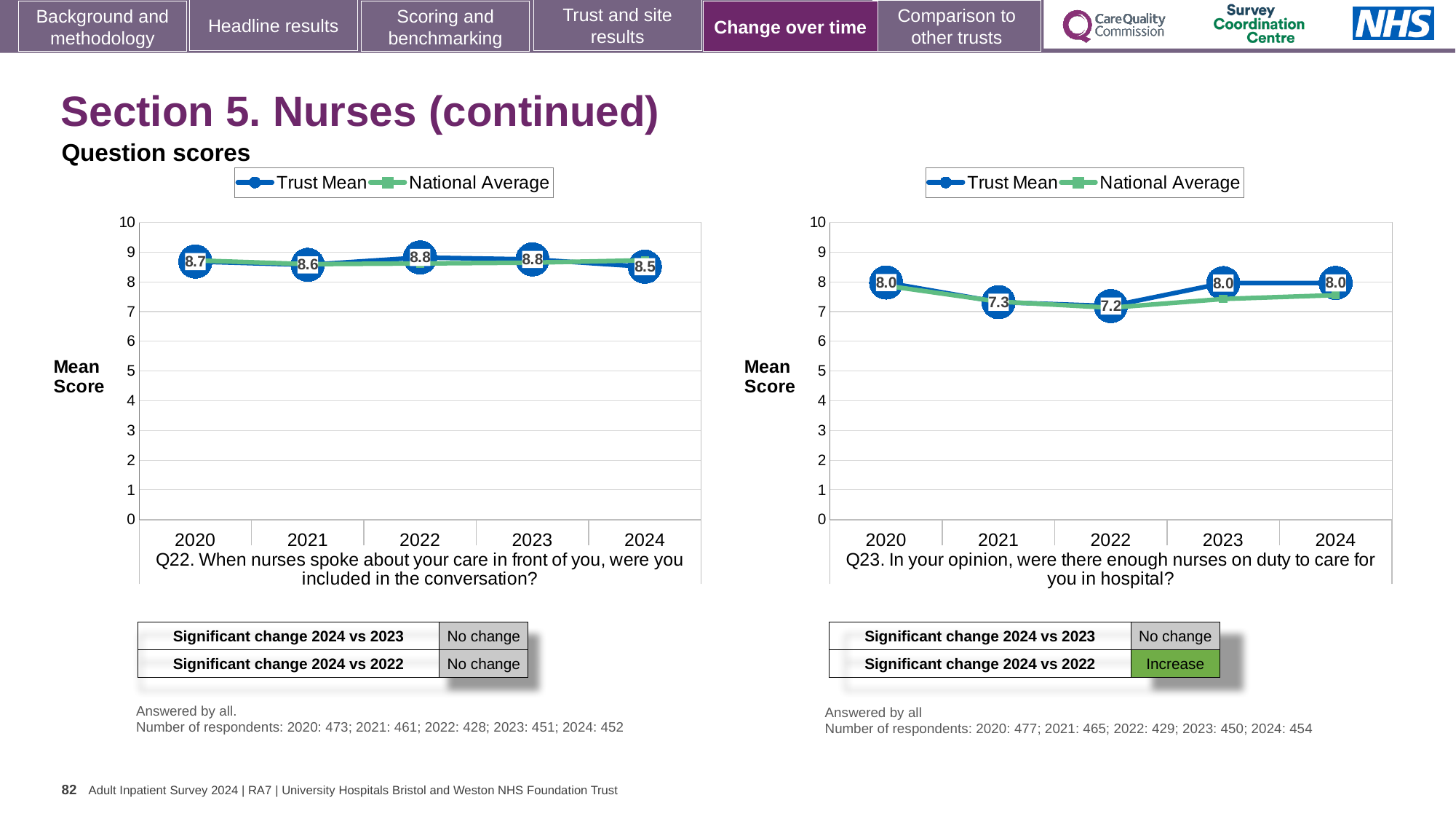

# Section 5. Nurses (continued)
Question scores

### Chart

| Category | Trust Mean | National Average |
|---|---|---|
| 2020 | 8.683488550434232 | 8.7236833998789 |
| 2021 | 8.573064893670923 | 8.597849585287333 |
| 2022 | 8.821764430042919 | 8.620818019232726 |
| 2023 | 8.757824647980168 | 8.647785295224693 |
| 2024 | 8.510834088560317 | 8.72793031996795 |

### Chart

| Category | Trust Mean | National Average |
|---|---|---|
| 2020 | 7.978410693467692 | 7.872189679197843 |
| 2021 | 7.318040842540289 | 7.337001090444097 |
| 2022 | 7.187251661888382 | 7.131068972405187 |
| 2023 | 7.9596170104419 | 7.426002125424722 |
| 2024 | 7.96692268582343 | 7.554067821635136 |
| Significant change 2024 vs 2023 | No change |
| --- | --- |
| Significant change 2024 vs 2022 | No change |
| Significant change 2024 vs 2023 | No change |
| --- | --- |
| Significant change 2024 vs 2022 | Increase |
Answered by all.
Number of respondents: 2020: 473; 2021: 461; 2022: 428; 2023: 451; 2024: 452

Answered by all
Number of respondents: 2020: 477; 2021: 465; 2022: 429; 2023: 450; 2024: 454

82